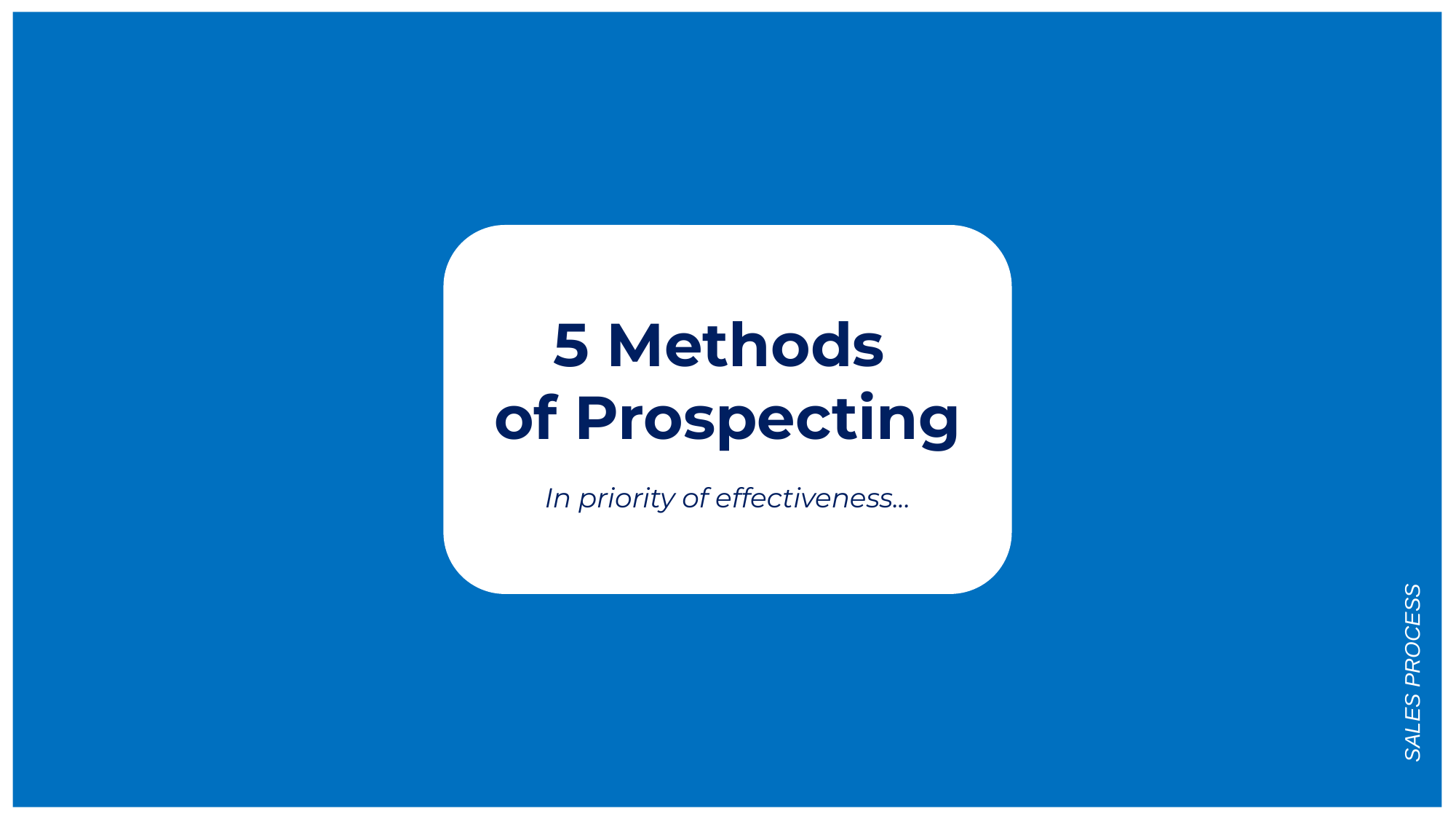

5 Methods
of Prospecting

In priority of effectiveness...
SALES PROCESS